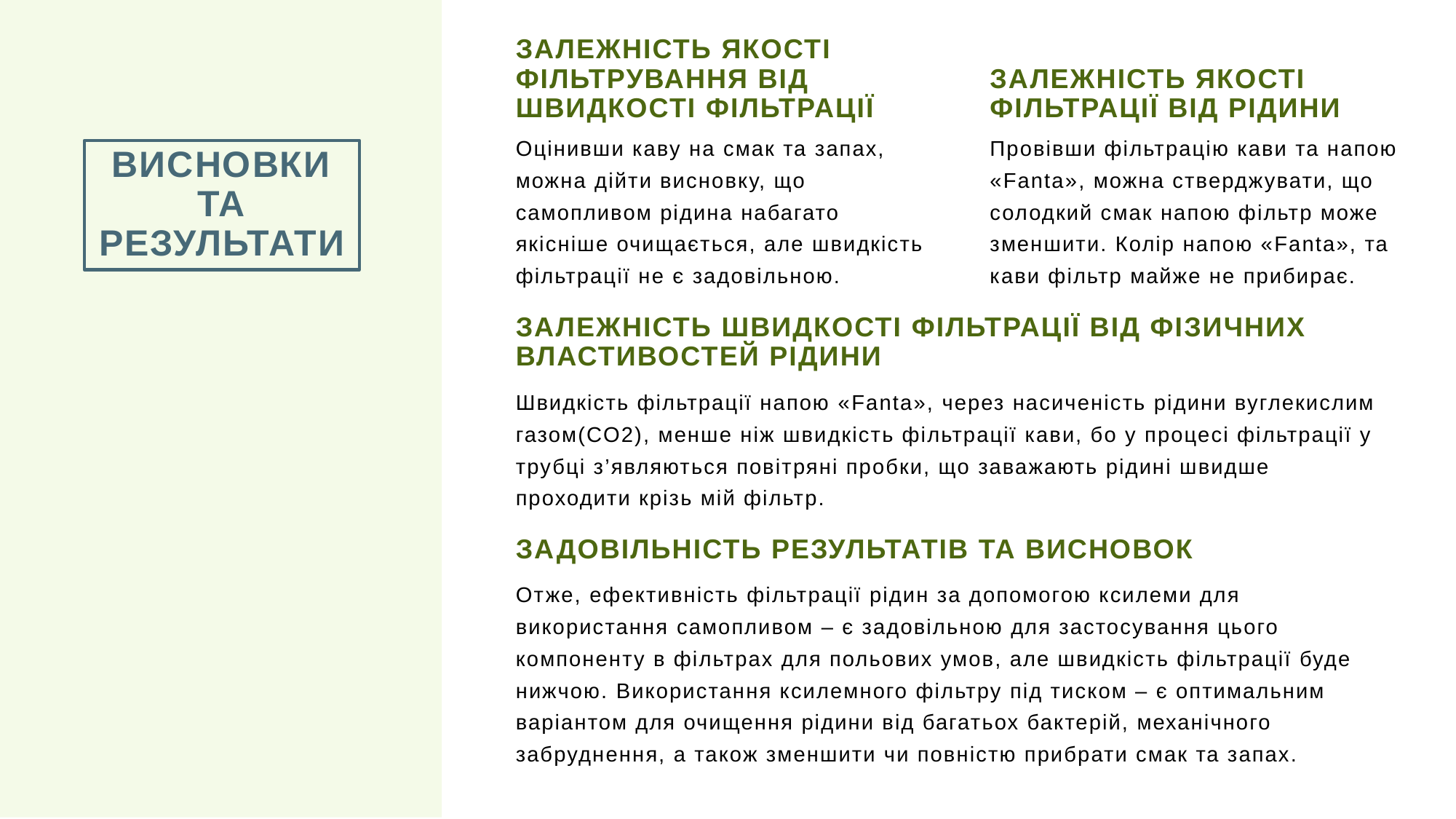

Залежність якості фільтрування від швидкості фільтрації
Залежність якості фільтрації від рідини
Оцінивши каву на смак та запах, можна дійти висновку, що самопливом рідина набагато якісніше очищається, але швидкість фільтрації не є задовільною.
Провівши фільтрацію кави та напою «Fanta», можна стверджувати, що солодкий смак напою фільтр може зменшити. Колір напою «Fanta», та кави фільтр майже не прибирає.
# Висновки та результати
Залежність швидкості фільтрації від фізичних властивостей рідини
Швидкість фільтрації напою «Fanta», через насиченість рідини вуглекислим газом(CO2), менше ніж швидкість фільтрації кави, бо у процесі фільтрації у трубці з’являються повітряні пробки, що заважають рідині швидше проходити крізь мій фільтр.
Задовільність результатів та висновок
Отже, ефективність фільтрації рідин за допомогою ксилеми для використання самопливом – є задовільною для застосування цього компоненту в фільтрах для польових умов, але швидкість фільтрації буде нижчою. Використання ксилемного фільтру під тиском – є оптимальним варіантом для очищення рідини від багатьох бактерій, механічного забруднення, а також зменшити чи повністю прибрати смак та запах.